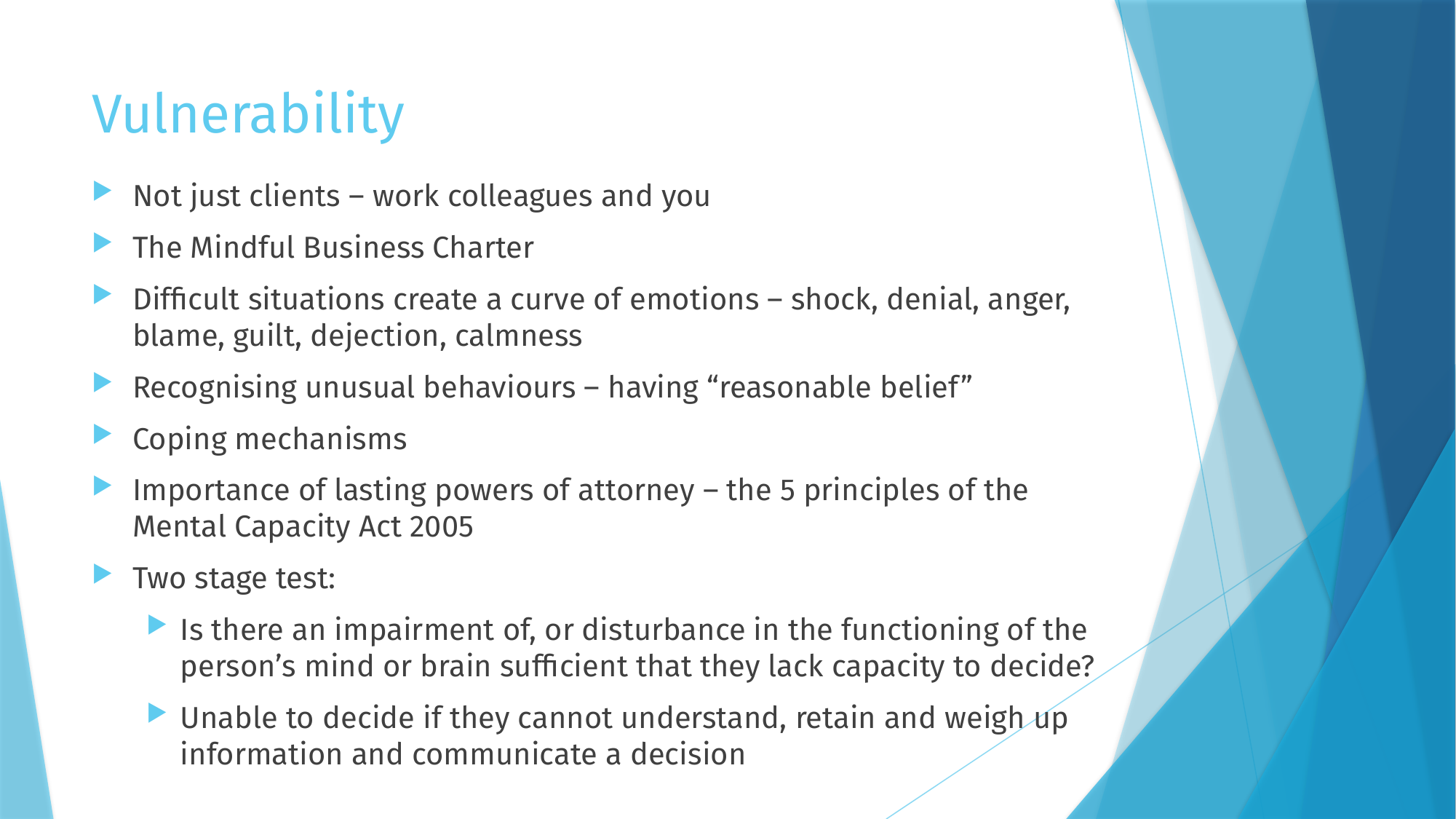

# Vulnerability
Not just clients – work colleagues and you
The Mindful Business Charter
Difficult situations create a curve of emotions – shock, denial, anger, blame, guilt, dejection, calmness
Recognising unusual behaviours – having “reasonable belief”
Coping mechanisms
Importance of lasting powers of attorney – the 5 principles of the Mental Capacity Act 2005
Two stage test:
Is there an impairment of, or disturbance in the functioning of the person’s mind or brain sufficient that they lack capacity to decide?
Unable to decide if they cannot understand, retain and weigh up information and communicate a decision